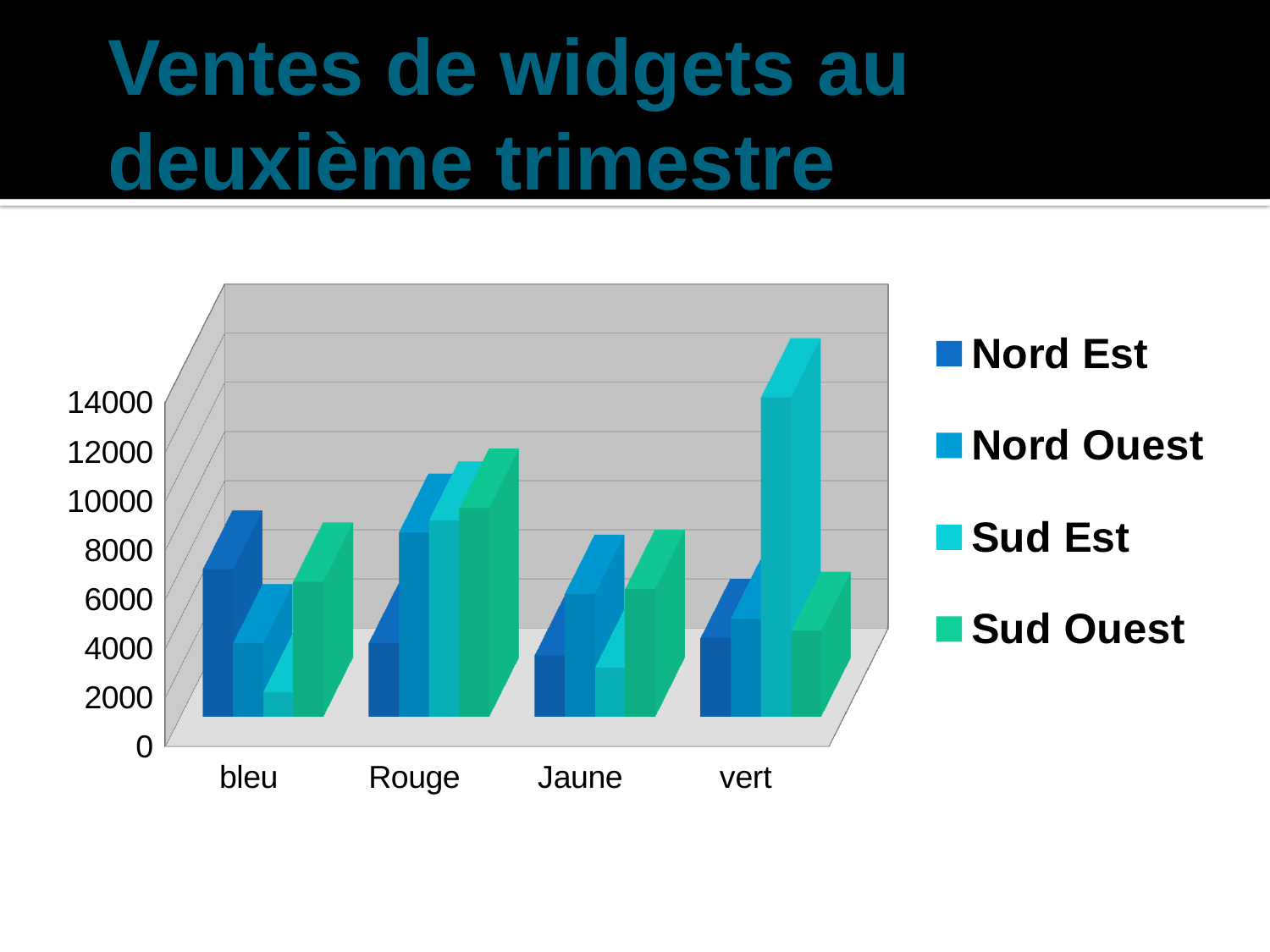

Ventes de widgets au deuxième trimestre

[unsupported chart]